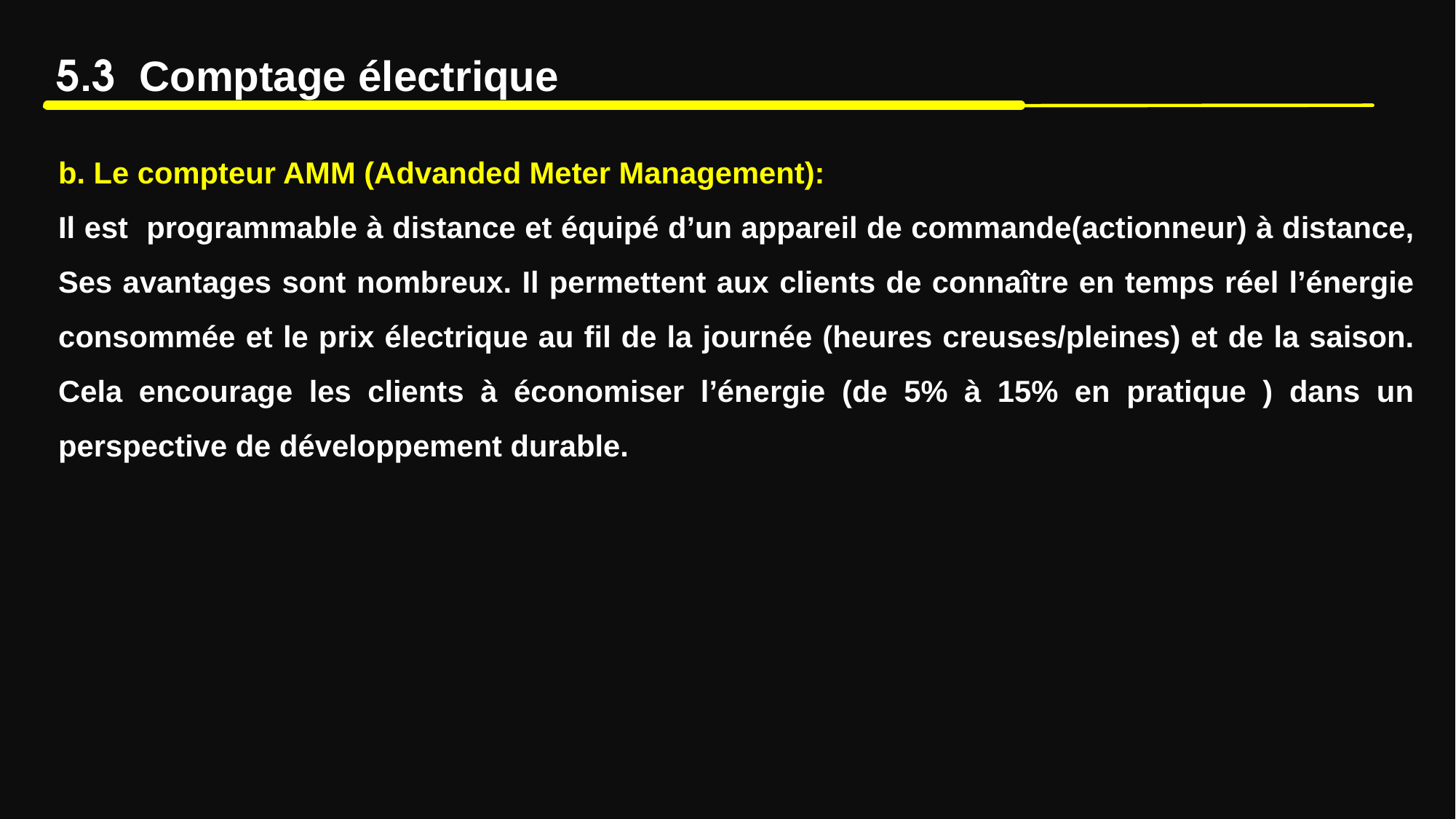

5.3  Comptage électrique
b. Le compteur AMM (Advanded Meter Management):
Il est  programmable à distance et équipé d’un appareil de commande(actionneur) à distance, Ses avantages sont nombreux. Il permettent aux clients de connaître en temps réel l’énergie consommée et le prix électrique au fil de la journée (heures creuses/pleines) et de la saison. Cela encourage les clients à économiser l’énergie (de 5% à 15% en pratique ) dans un perspective de développement durable.